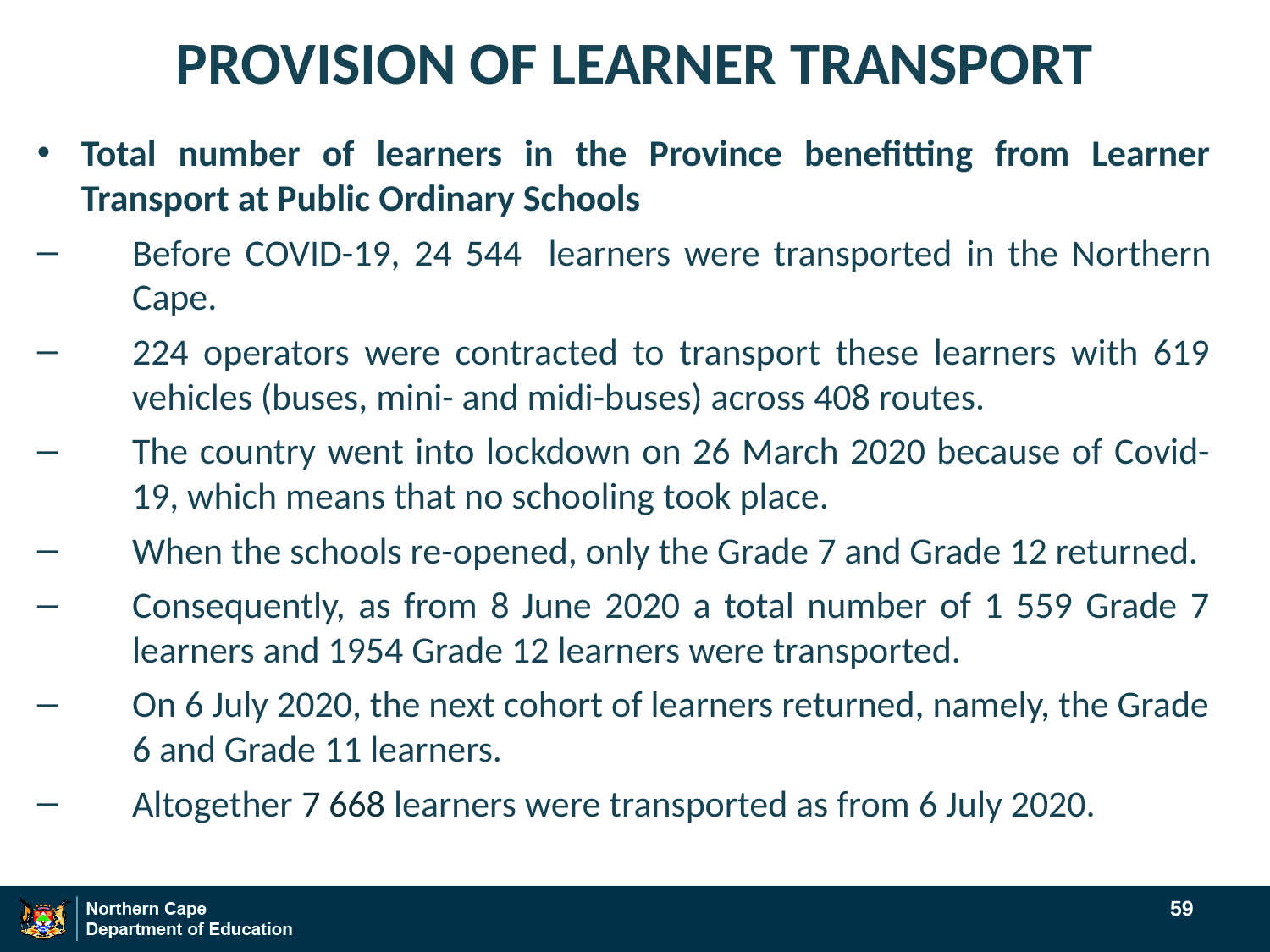

# PROVISION OF LEARNER TRANSPORT
Total number of learners in the Province benefitting from Learner Transport at Public Ordinary Schools
Before COVID-19, 24 544  learners were transported in the Northern Cape.
224 operators were contracted to transport these learners with 619 vehicles (buses, mini- and midi-buses) across 408 routes.
The country went into lockdown on 26 March 2020 because of Covid-19, which means that no schooling took place.
When the schools re-opened, only the Grade 7 and Grade 12 returned.
Consequently, as from 8 June 2020 a total number of 1 559 Grade 7 learners and 1954 Grade 12 learners were transported.
On 6 July 2020, the next cohort of learners returned, namely, the Grade 6 and Grade 11 learners.
Altogether 7 668 learners were transported as from 6 July 2020.

59